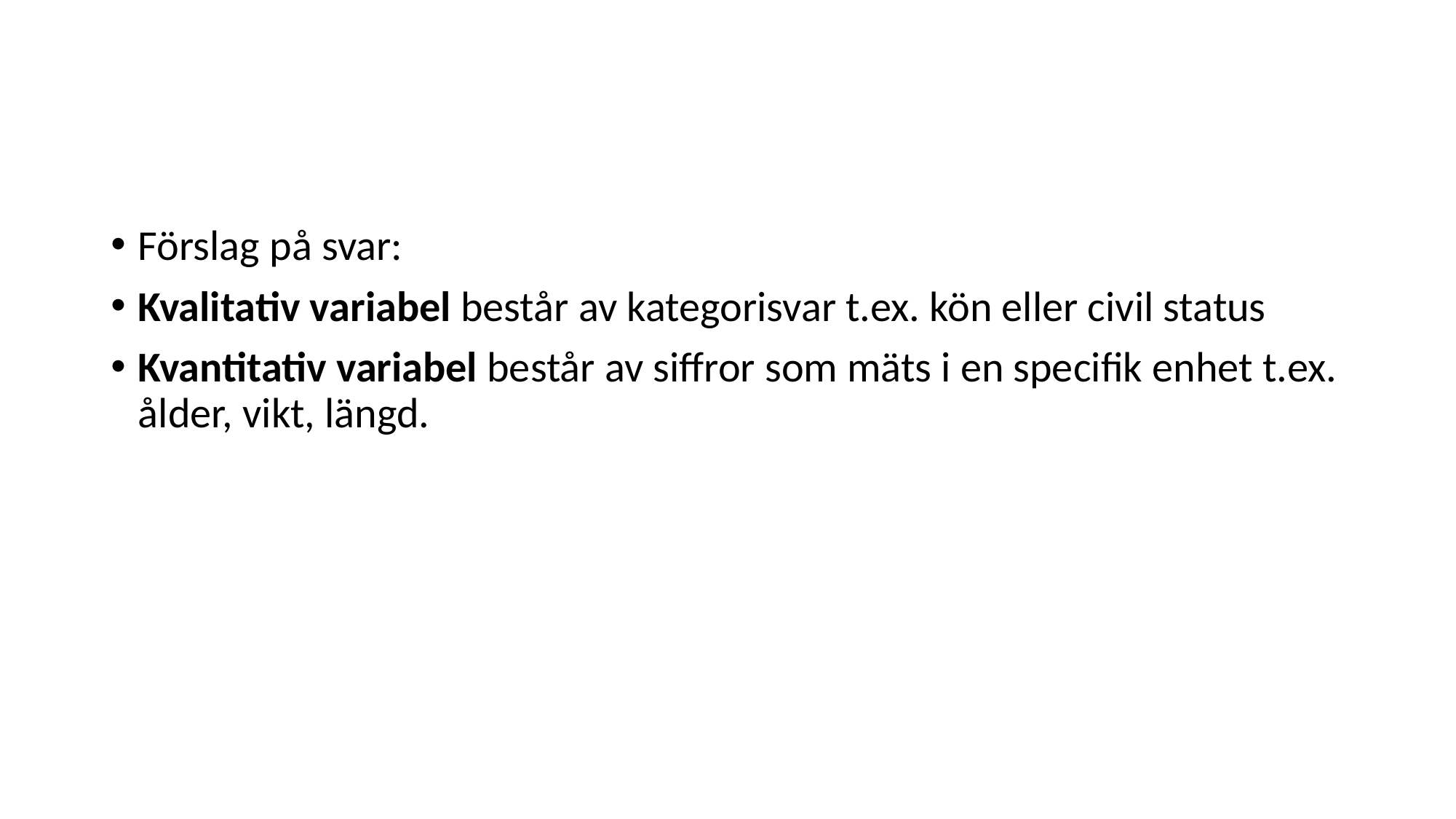

#
Förslag på svar:
Kvalitativ variabel består av kategorisvar t.ex. kön eller civil status
Kvantitativ variabel består av siffror som mäts i en specifik enhet t.ex. ålder, vikt, längd.